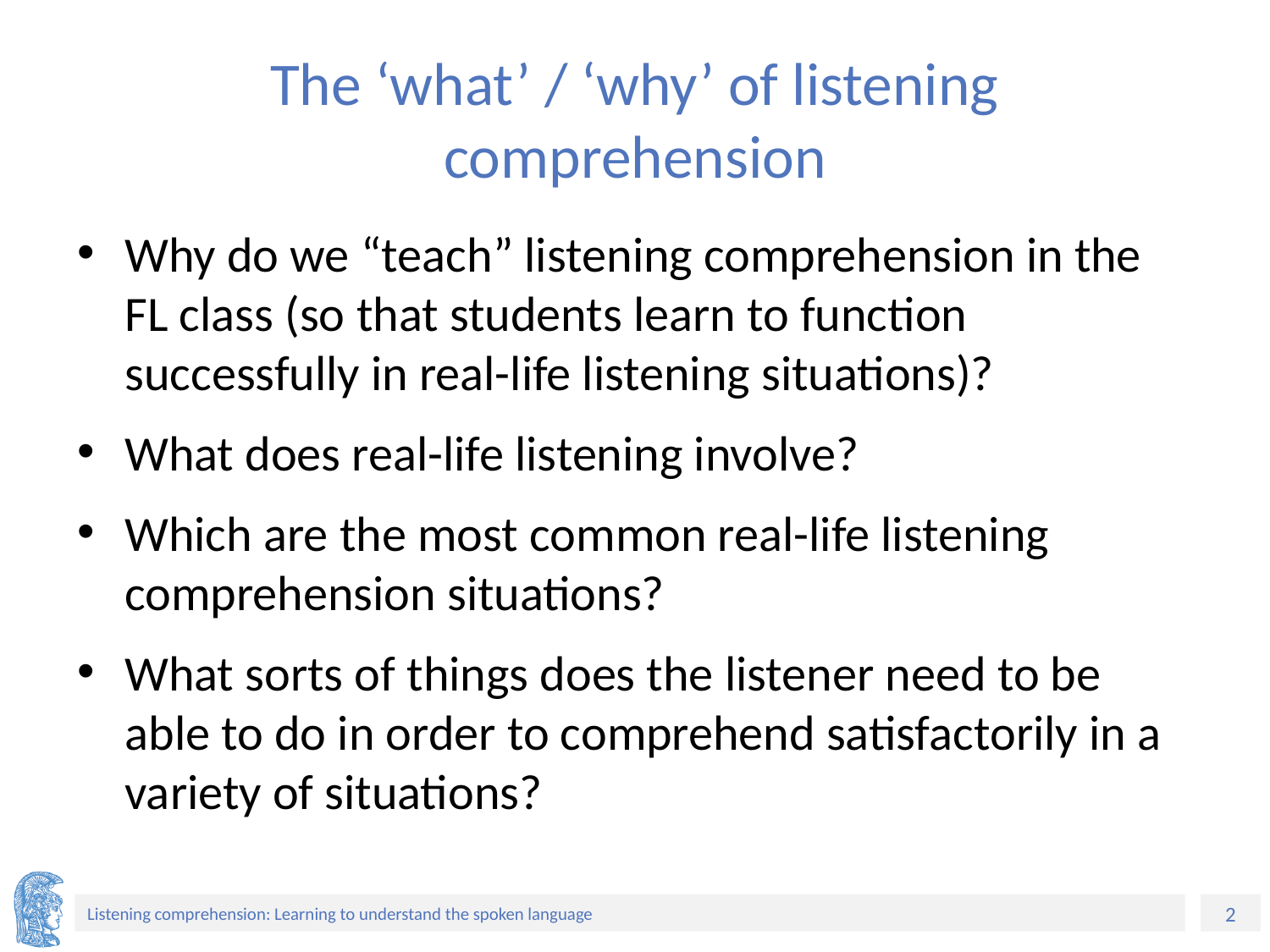

# The ‘what’ / ‘why’ of listening comprehension
Why do we “teach” listening comprehension in the FL class (so that students learn to function successfully in real-life listening situations)?
What does real-life listening involve?
Which are the most common real-life listening comprehension situations?
What sorts of things does the listener need to be able to do in order to comprehend satisfactorily in a variety of situations?